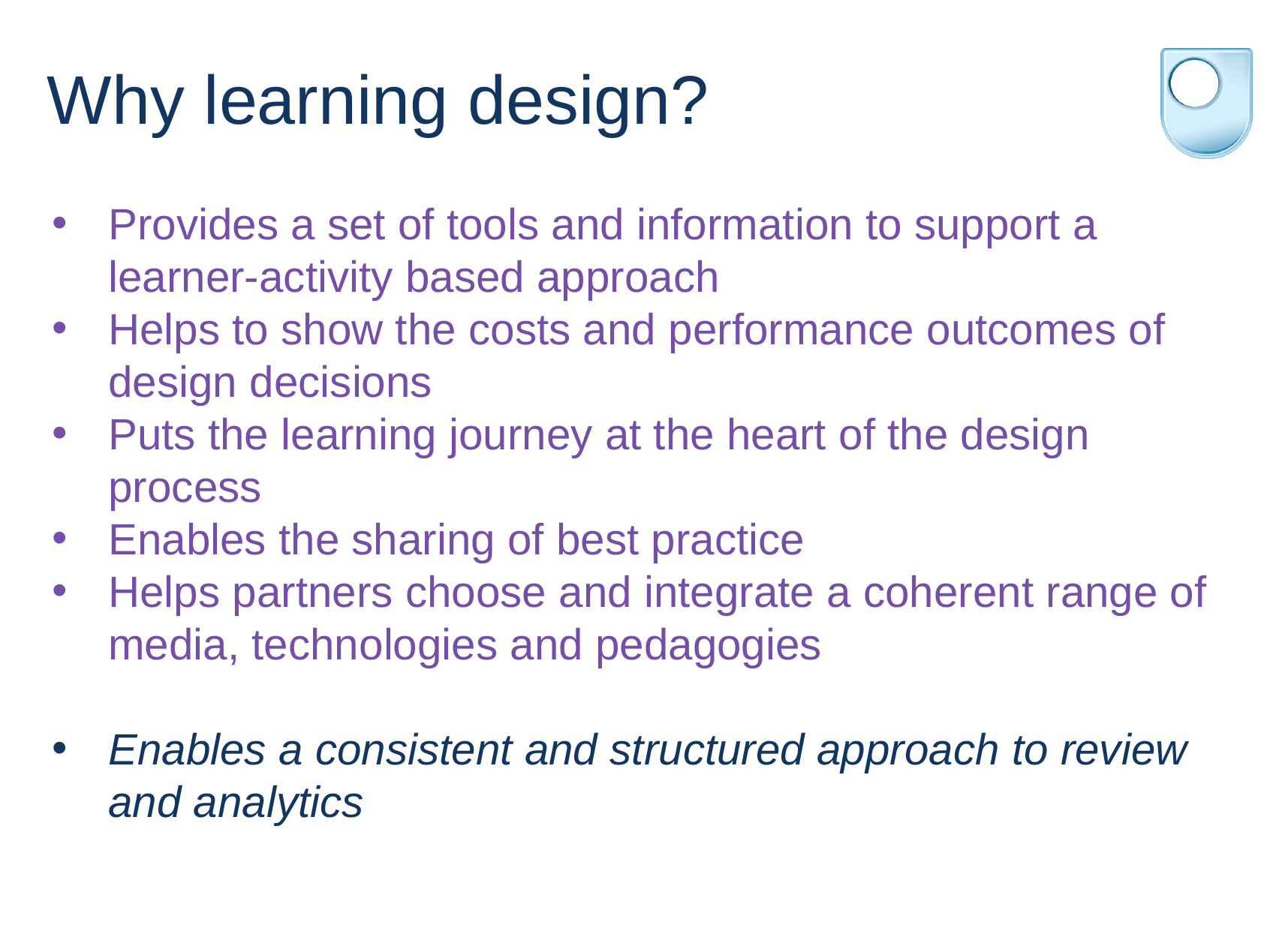

Why learning design?
Provides a set of tools and information to support a learner-activity based approach
Helps to show the costs and performance outcomes of design decisions
Puts the learning journey at the heart of the design process
Enables the sharing of best practice
Helps partners choose and integrate a coherent range of media, technologies and pedagogies

Enables a consistent and structured approach to review and analytics